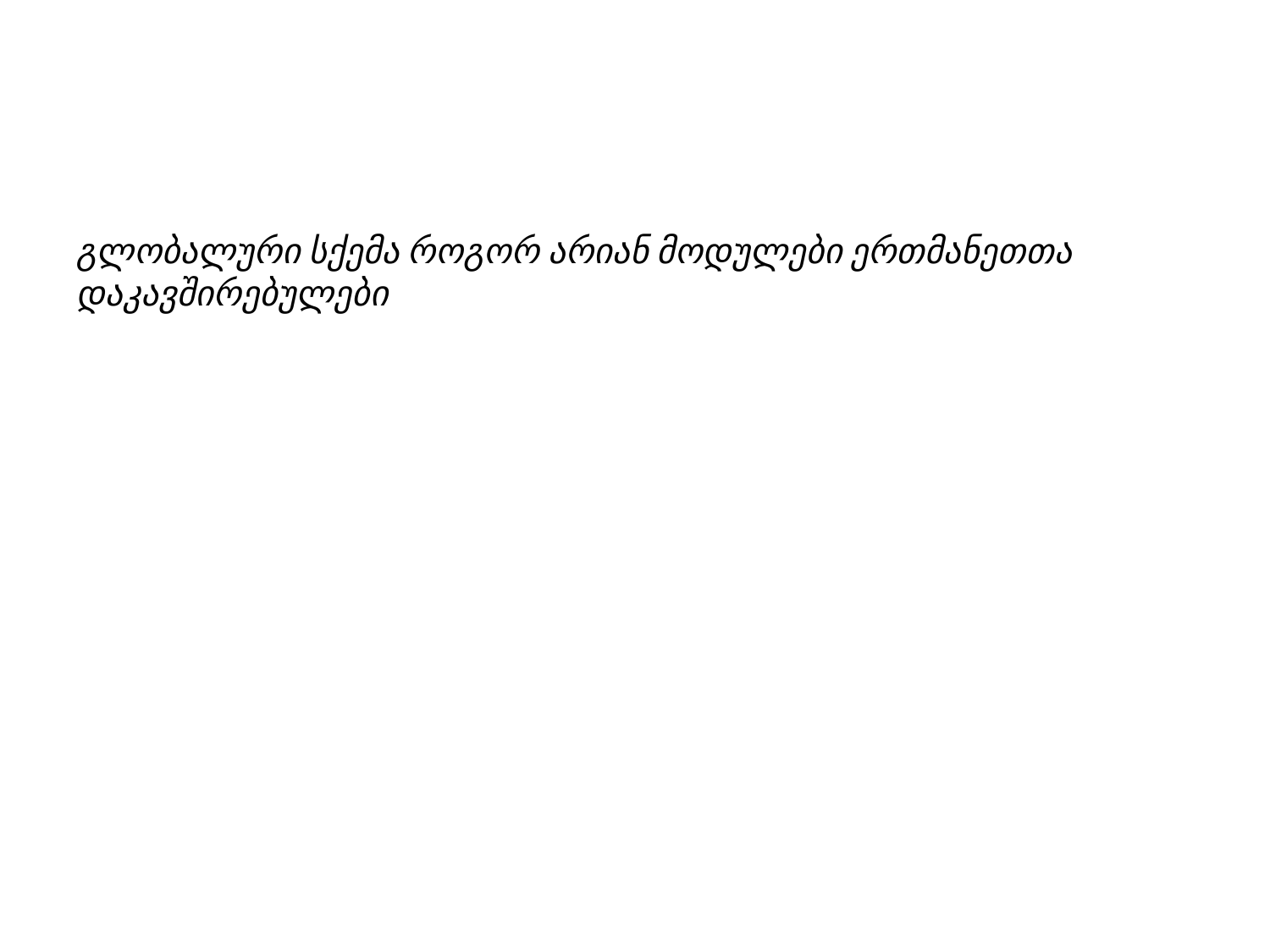

#
გლობალური სქემა როგორ არიან მოდულები ერთმანეთთა დაკავშირებულები